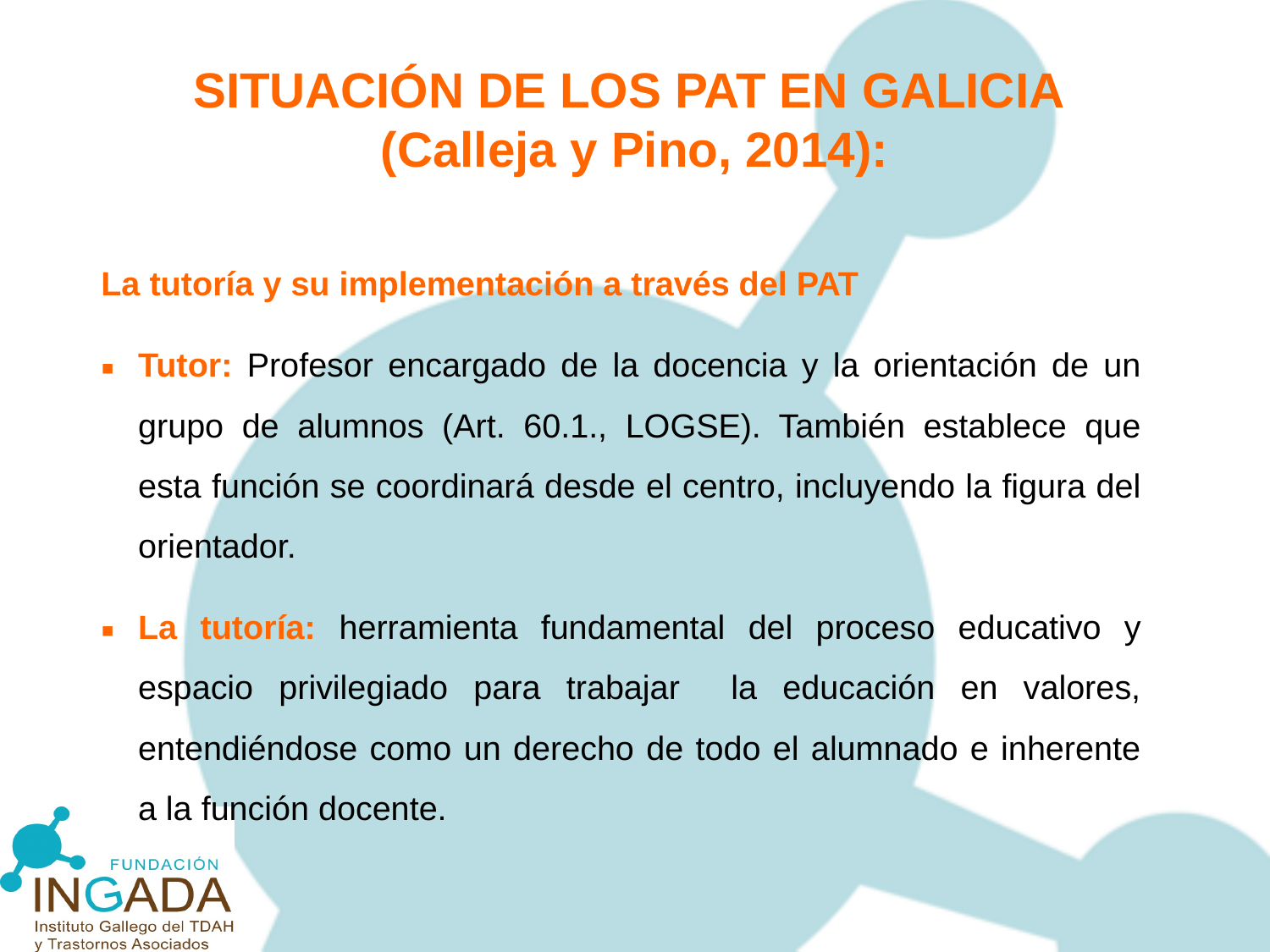

SITUACIÓN DE LOS PAT EN GALICIA
(Calleja y Pino, 2014):
La tutoría y su implementación a través del PAT
Tutor: Profesor encargado de la docencia y la orientación de un grupo de alumnos (Art. 60.1., LOGSE). También establece que esta función se coordinará desde el centro, incluyendo la figura del orientador.
La tutoría: herramienta fundamental del proceso educativo y espacio privilegiado para trabajar  la educación en valores, entendiéndose como un derecho de todo el alumnado e inherente a la función docente.